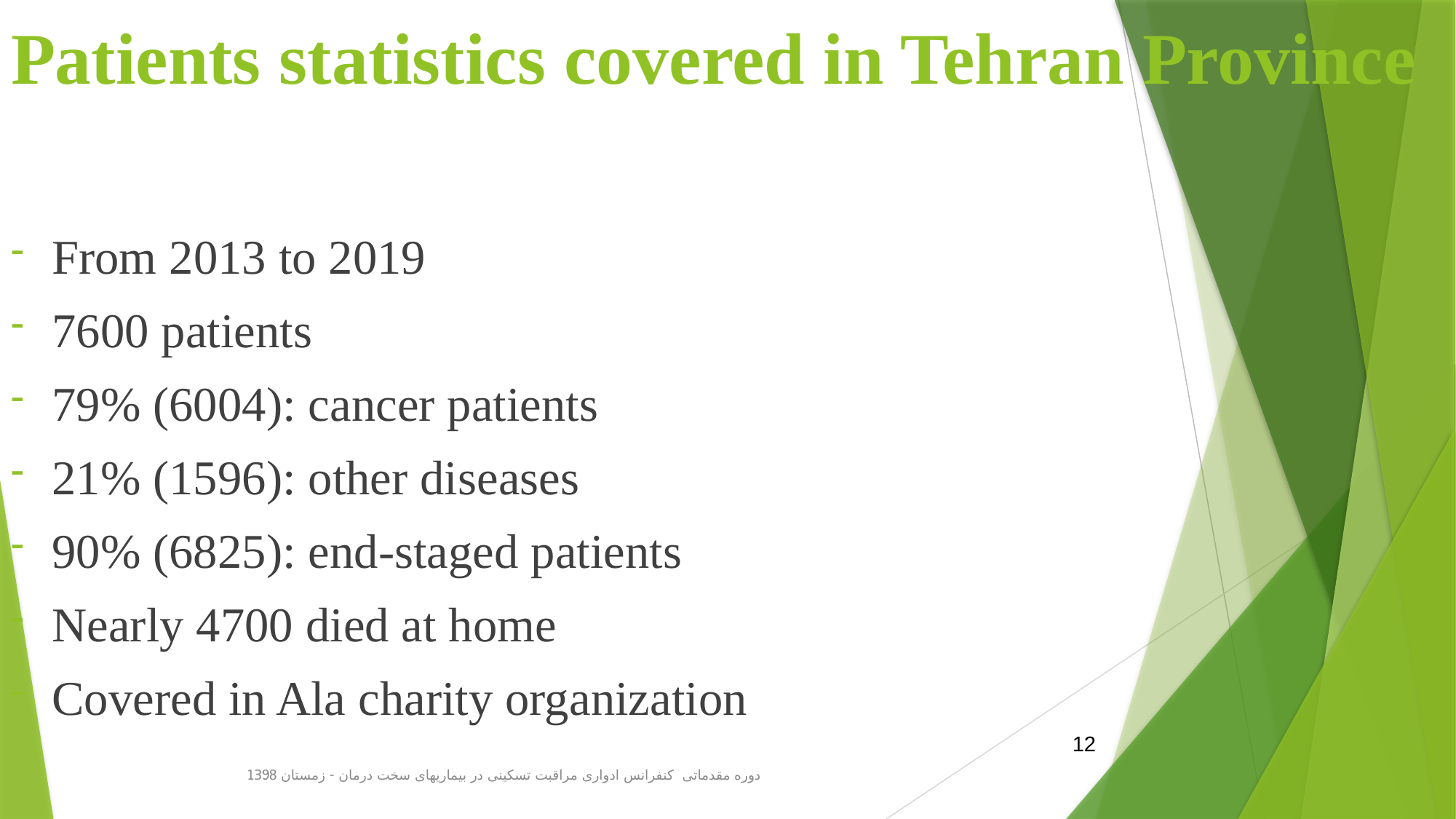

# Patients statistics covered in Tehran Province
From 2013 to 2019
7600 patients
79% (6004): cancer patients
21% (1596): other diseases
90% (6825): end-staged patients
Nearly 4700 died at home
Covered in Ala charity organization

12
دوره مقدماتی  کنفرانس ادواری مراقبت تسکینی در بیماریهای سخت درمان - زمستان 1398